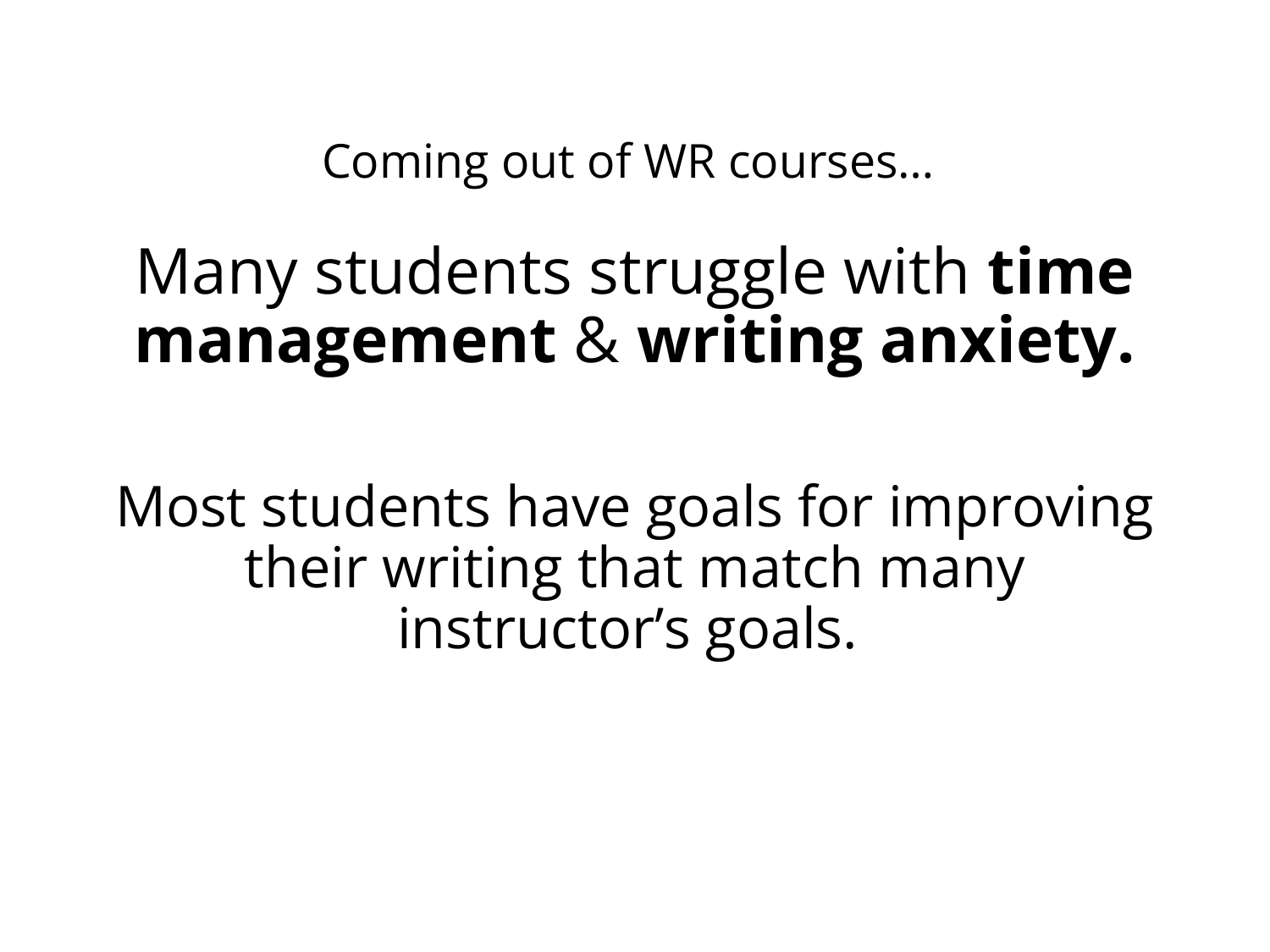

# Coming out of WR courses… Many students struggle with time management & writing anxiety. Most students have goals for improving their writing that match many instructor’s goals.